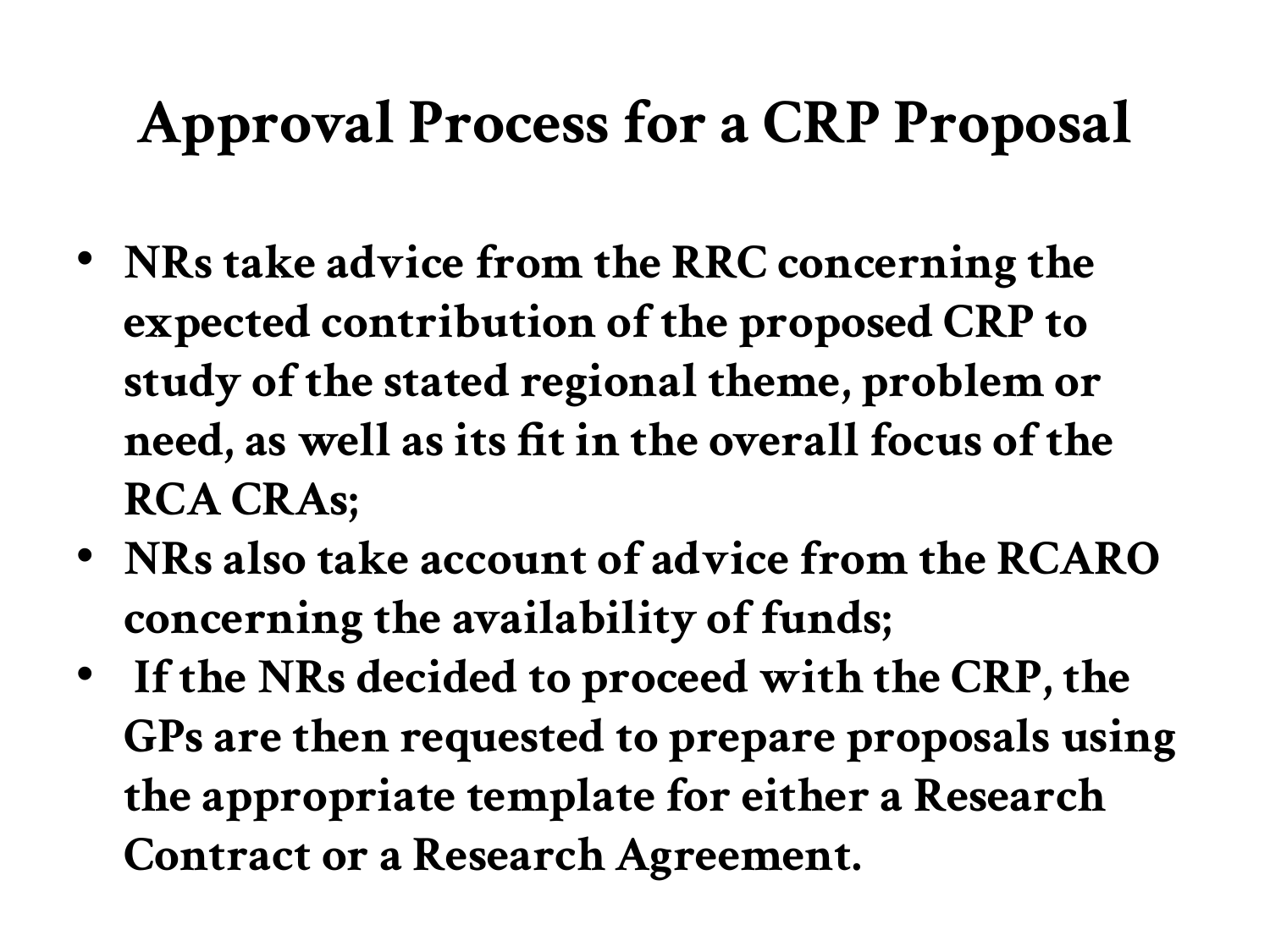

# Approval Process for a CRP Proposal
NRs take advice from the RRC concerning the expected contribution of the proposed CRP to study of the stated regional theme, problem or need, as well as its fit in the overall focus of the RCA CRAs;
NRs also take account of advice from the RCARO concerning the availability of funds;
 If the NRs decided to proceed with the CRP, the GPs are then requested to prepare proposals using the appropriate template for either a Research Contract or a Research Agreement.